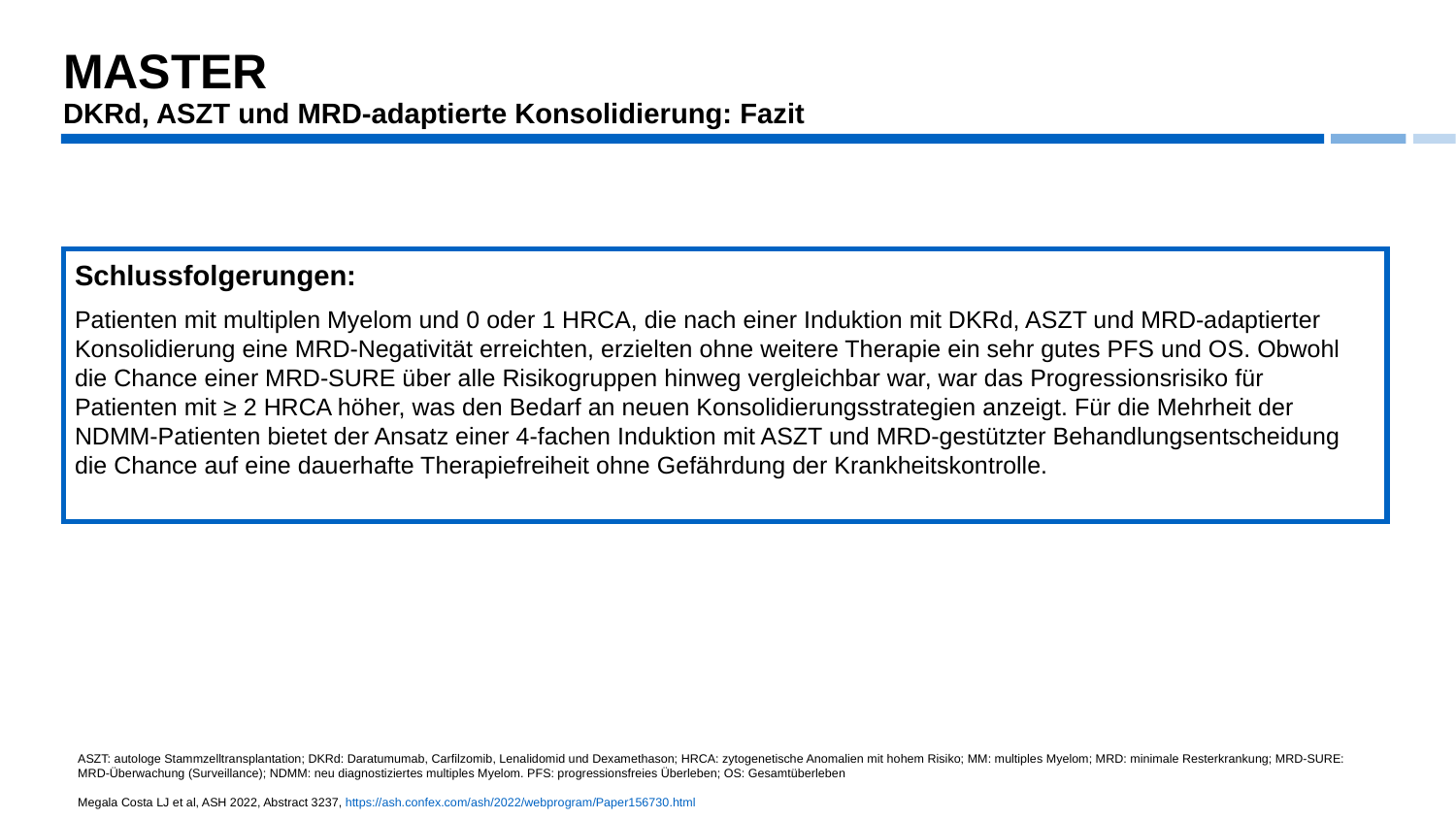

MASTER
DKRd, ASZT und MRD-adaptierte Konsolidierung: Fazit
Schlussfolgerungen:
Patienten mit multiplen Myelom und 0 oder 1 HRCA, die nach einer Induktion mit DKRd, ASZT und MRD-adaptierter Konsolidierung eine MRD-Negativität erreichten, erzielten ohne weitere Therapie ein sehr gutes PFS und OS. Obwohl die Chance einer MRD-SURE über alle Risikogruppen hinweg vergleichbar war, war das Progressionsrisiko für Patienten mit ≥ 2 HRCA höher, was den Bedarf an neuen Konsolidierungsstrategien anzeigt. Für die Mehrheit der NDMM-Patienten bietet der Ansatz einer 4-fachen Induktion mit ASZT und MRD-gestützter Behandlungsentscheidung die Chance auf eine dauerhafte Therapiefreiheit ohne Gefährdung der Krankheitskontrolle.
ASZT: autologe Stammzelltransplantation; DKRd: Daratumumab, Carfilzomib, Lenalidomid und Dexamethason; HRCA: zytogenetische Anomalien mit hohem Risiko; MM: multiples Myelom; MRD: minimale Resterkrankung; MRD-SURE: MRD-Überwachung (Surveillance); NDMM: neu diagnostiziertes multiples Myelom. PFS: progressionsfreies Überleben; OS: Gesamtüberleben

Megala Costa LJ et al, ASH 2022, Abstract 3237, https://ash.confex.com/ash/2022/webprogram/Paper156730.html